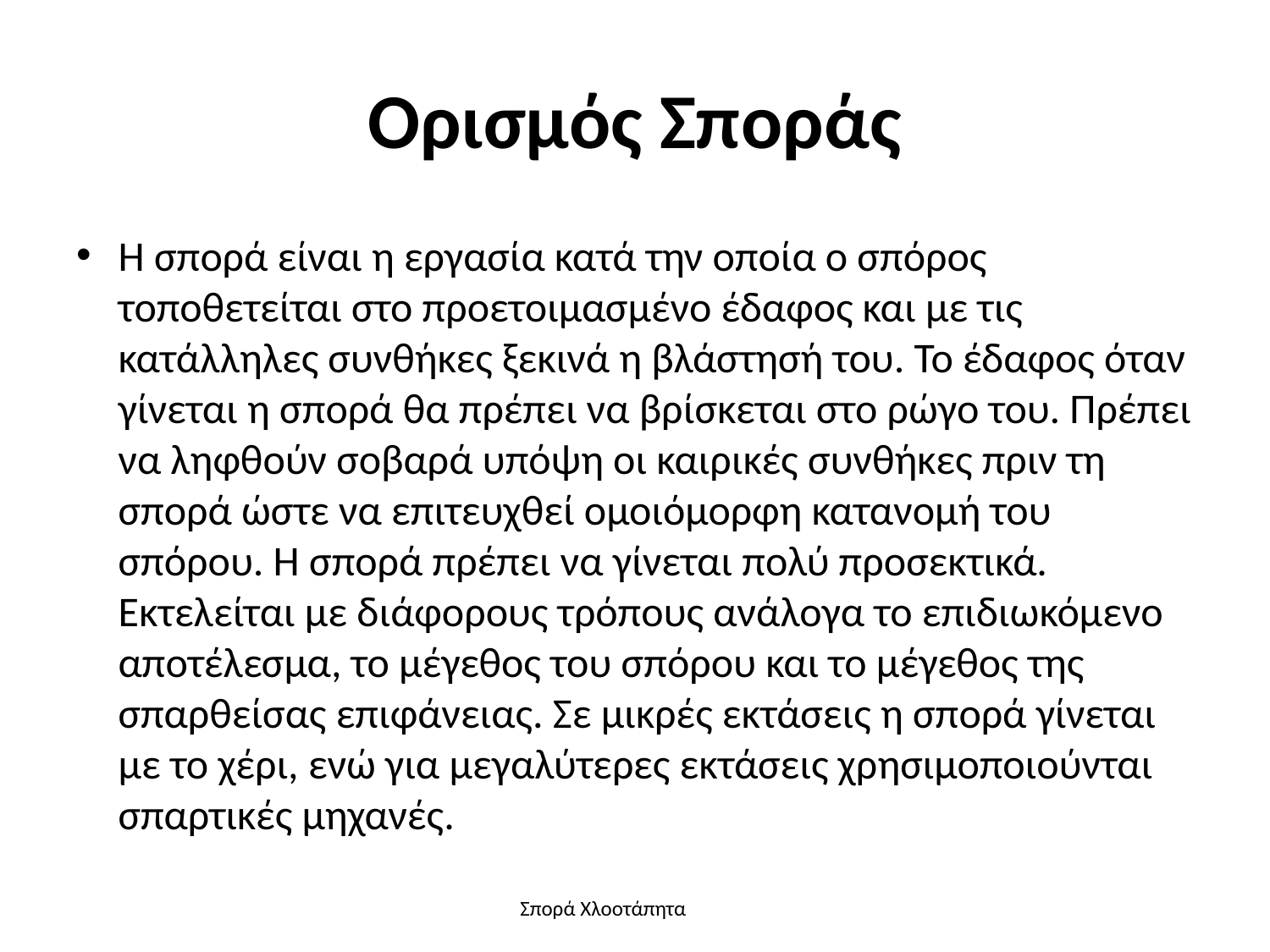

# Ορισμός Σποράς
Η σπορά είναι η εργασία κατά την οποία ο σπόρος τοποθετείται στο προετοιμασμένο έδαφος και με τις κατάλληλες συνθήκες ξεκινά η βλάστησή του. Το έδαφος όταν γίνεται η σπορά θα πρέπει να βρίσκεται στο ρώγο του. Πρέπει να ληφθούν σοβαρά υπόψη οι καιρικές συνθήκες πριν τη σπορά ώστε να επιτευχθεί ομοιόμορφη κατανομή του σπόρου. Η σπορά πρέπει να γίνεται πολύ προσεκτικά. Εκτελείται με διάφορους τρόπους ανάλογα το επιδιωκόμενο αποτέλεσμα, το μέγεθος του σπόρου και το μέγεθος της σπαρθείσας επιφάνειας. Σε μικρές εκτάσεις η σπορά γίνεται με το χέρι, ενώ για μεγαλύτερες εκτάσεις χρησιμοποιούνται σπαρτικές μηχανές.